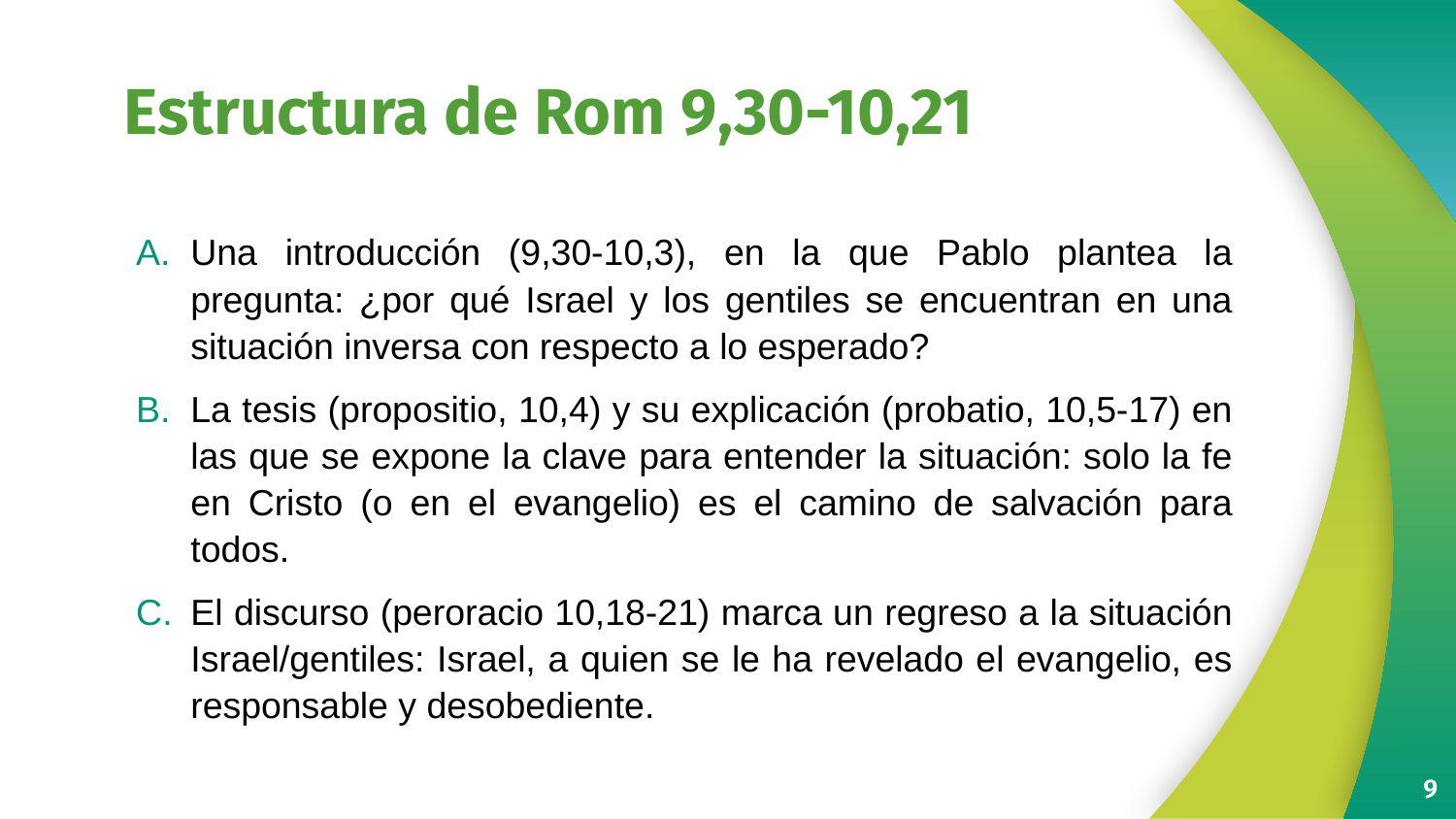

# Estructura de Rom 9,30-10,21
Una introducción (9,30-10,3), en la que Pablo plantea la pregunta: ¿por qué Israel y los gentiles se encuentran en una situación inversa con respecto a lo esperado?
La tesis (propositio, 10,4) y su explicación (probatio, 10,5-17) en las que se expone la clave para entender la situación: solo la fe en Cristo (o en el evangelio) es el camino de salvación para todos.
El discurso (peroracio 10,18-21) marca un regreso a la situación Israel/gentiles: Israel, a quien se le ha revelado el evangelio, es responsable y desobediente.
9